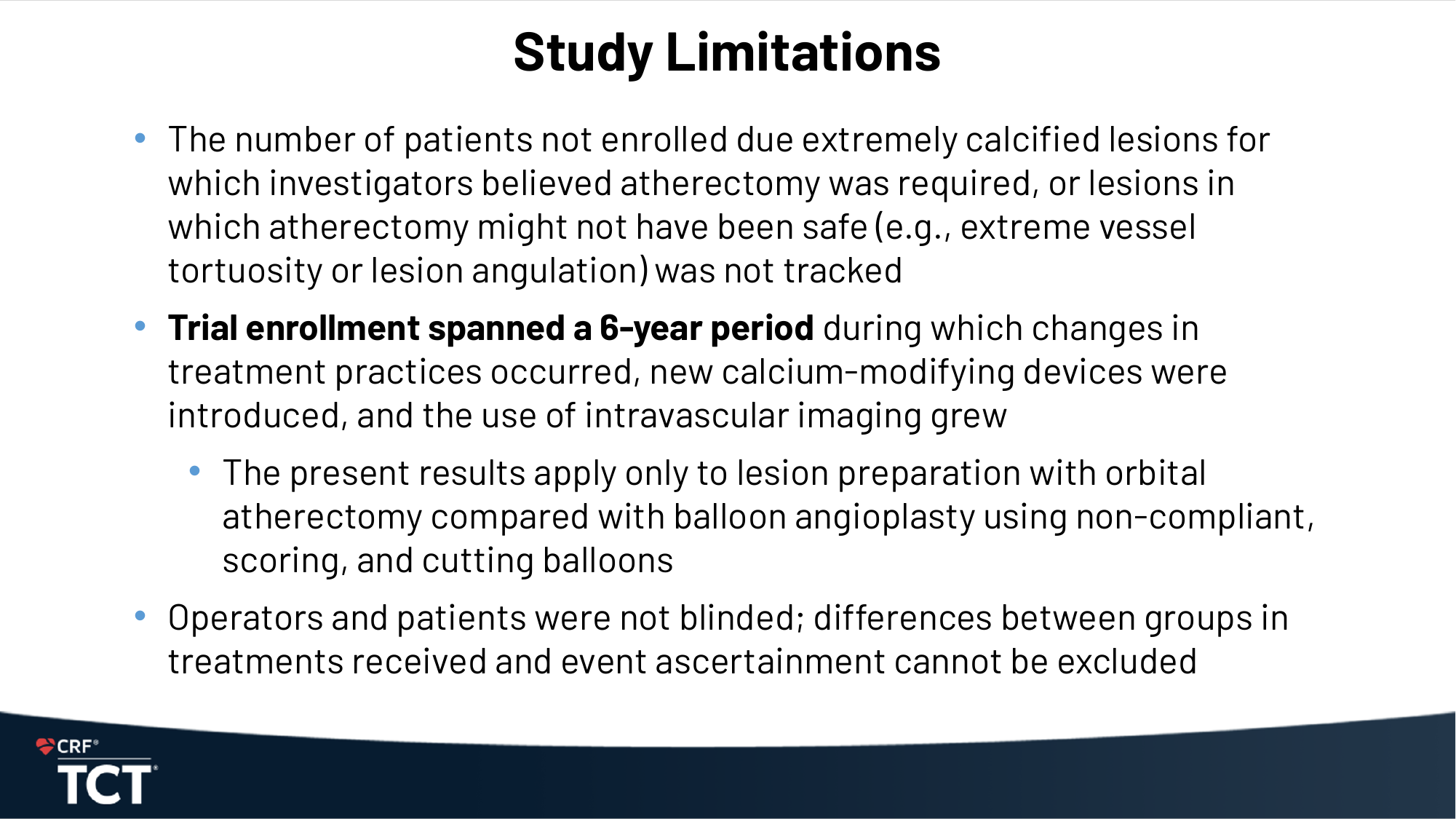

# Study Limitations
The number of patients not enrolled due extremely calcified lesions for which investigators believed atherectomy was required, or lesions in which atherectomy might not have been safe (e.g., extreme vessel tortuosity or lesion angulation) was not tracked
Trial enrollment spanned a 6-year period during which changes in treatment practices occurred, new calcium-modifying devices were introduced, and the use of intravascular imaging grew
The present results apply only to lesion preparation with orbital atherectomy compared with balloon angioplasty using non-compliant, scoring, and cutting balloons
Operators and patients were not blinded; differences between groups in treatments received and event ascertainment cannot be excluded